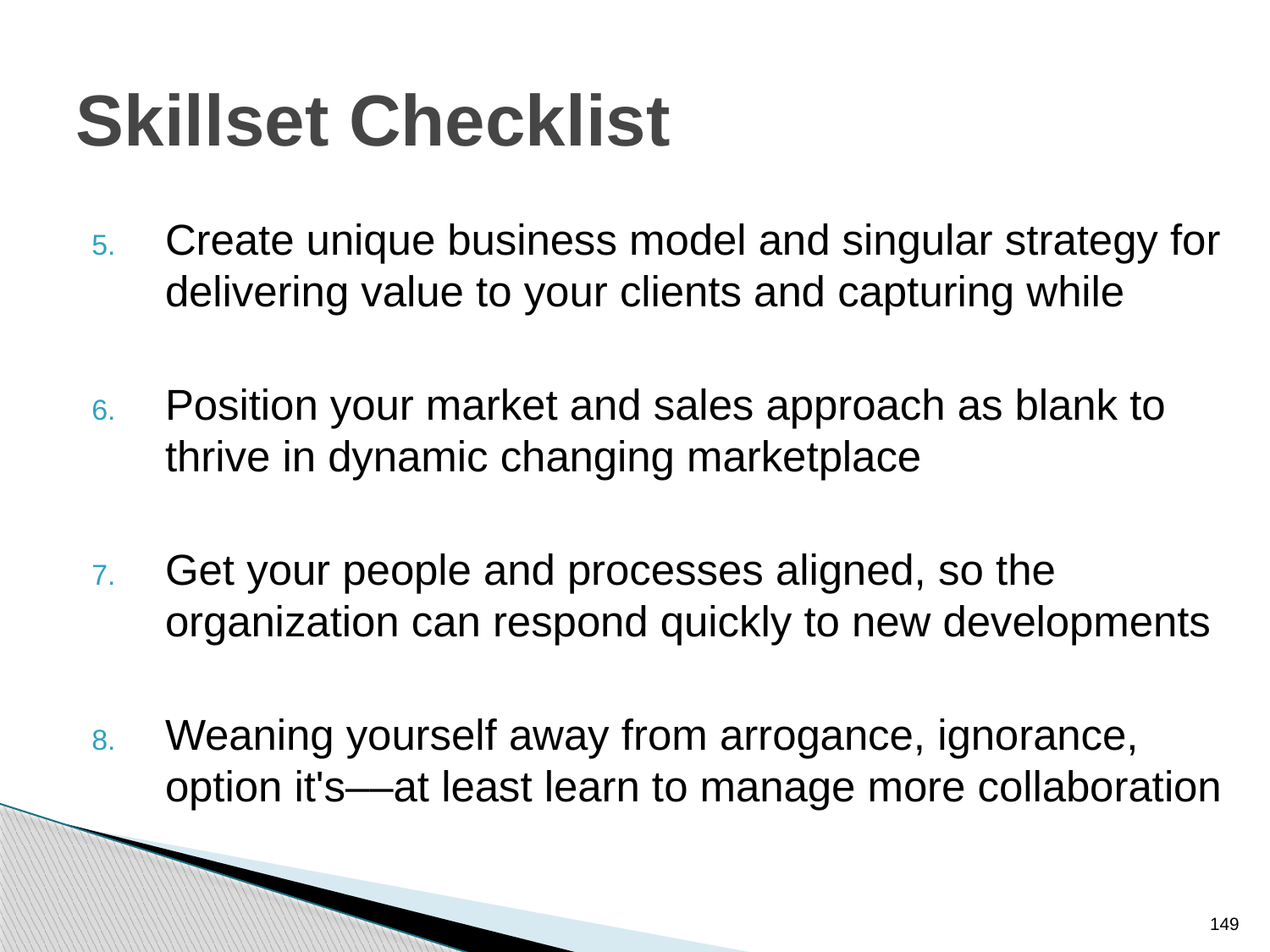

# Skillset Checklist
Create unique business model and singular strategy for delivering value to your clients and capturing while

Position your market and sales approach as blank to thrive in dynamic changing marketplace

Get your people and processes aligned, so the organization can respond quickly to new developments

Weaning yourself away from arrogance, ignorance, option it's––at least learn to manage more collaboration

149